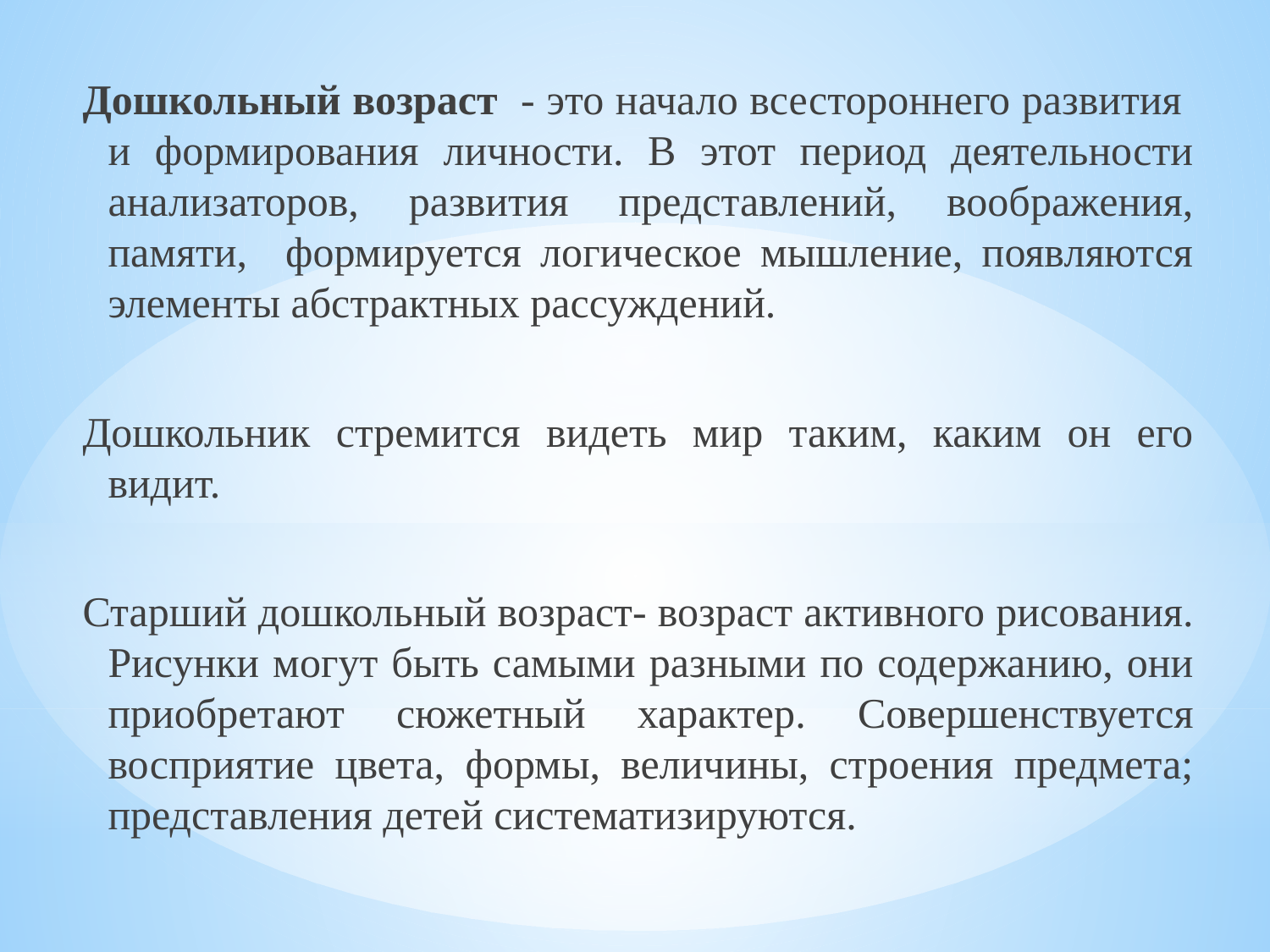

Дошкольный возраст  - это начало всестороннего развития  и формирования личности. В этот период деятельности анализаторов, развития представлений, воображения, памяти,  формируется логическое мышление, появляются элементы абстрактных рассуждений.

Дошкольник стремится видеть мир таким, каким он его видит.

Старший дошкольный возраст- возраст активного рисования. Рисунки могут быть самыми разными по содержанию, они приобретают сюжетный характер. Совершенствуется восприятие цвета, формы, величины, строения предмета; представления детей систематизируются.